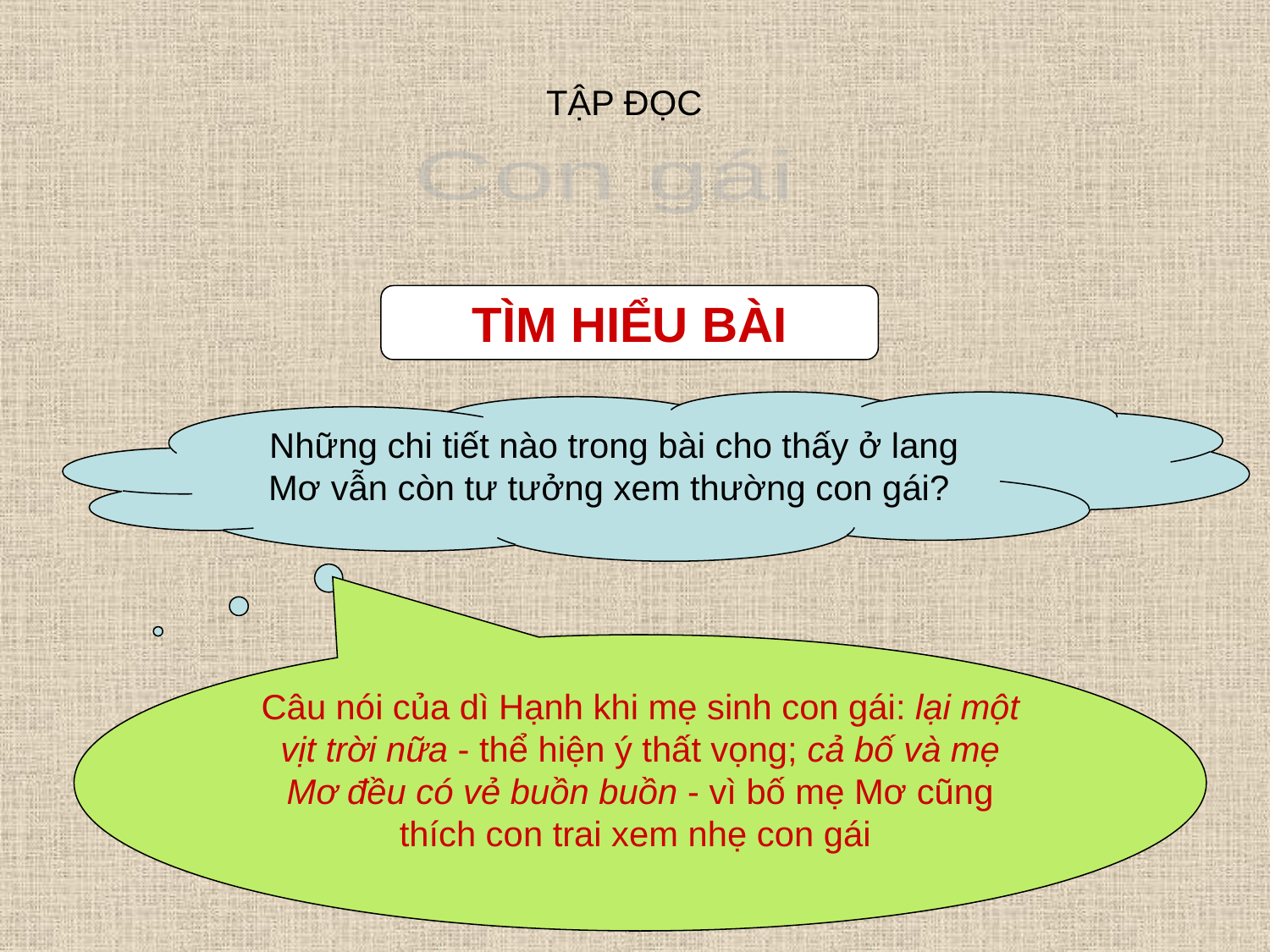

TẬP ĐỌC
Con gái
TÌM HIỂU BÀI
Những chi tiết nào trong bài cho thấy ở lang Mơ vẫn còn tư tưởng xem thường con gái?
Câu nói của dì Hạnh khi mẹ sinh con gái: lại một vịt trời nữa - thể hiện ý thất vọng; cả bố và mẹ Mơ đều có vẻ buồn buồn - vì bố mẹ Mơ cũng thích con trai xem nhẹ con gái